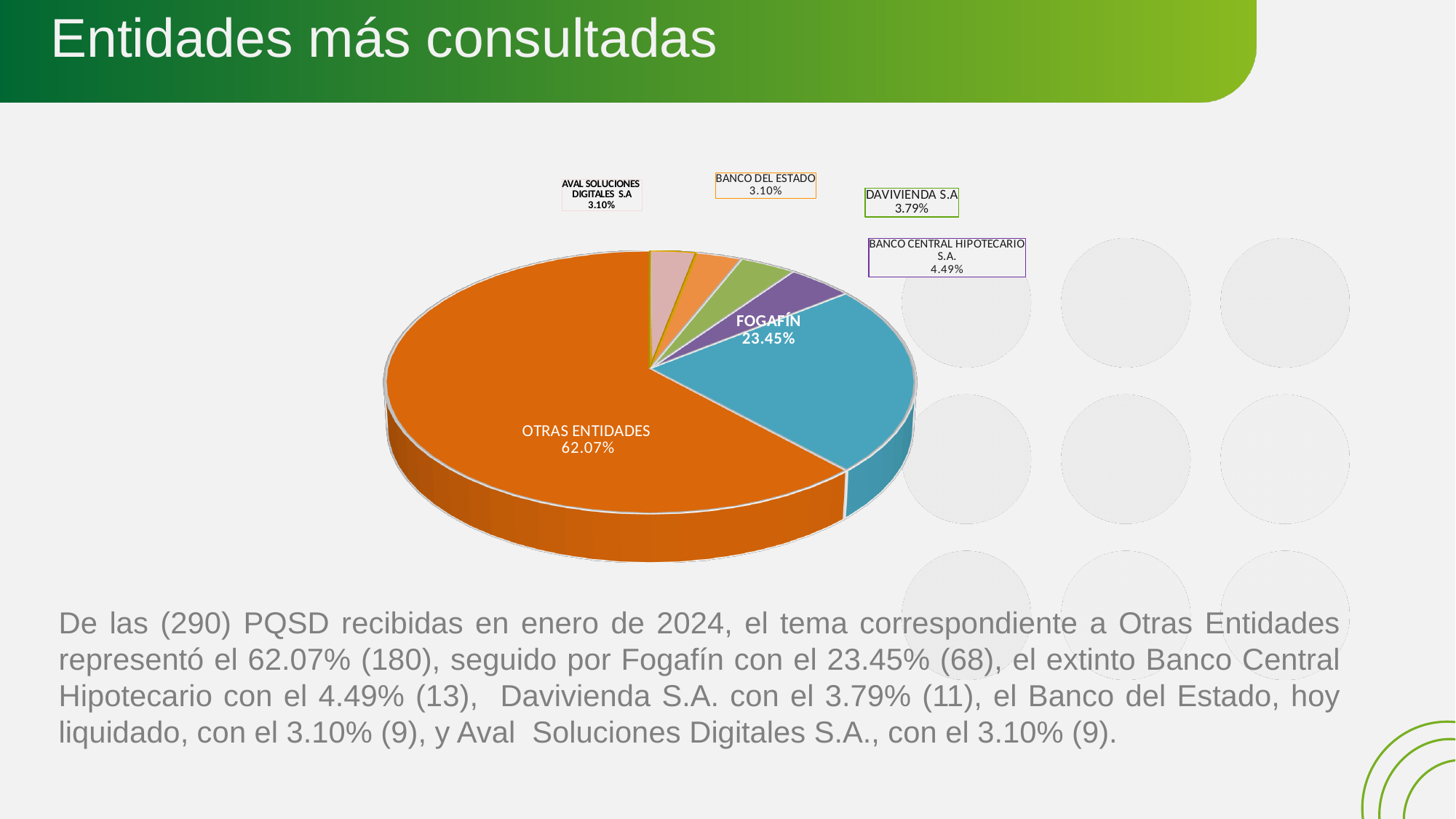

# Entidades más consultadas

### Chart

| Category |
|---|

[unsupported chart]

[unsupported chart]

[unsupported chart]

De las (290) PQSD recibidas en enero de 2024, el tema correspondiente a Otras Entidades representó el 62.07% (180), seguido por Fogafín con el 23.45% (68), el extinto Banco Central Hipotecario con el 4.49% (13),  Davivienda S.A. con el 3.79% (11), el Banco del Estado, hoy liquidado, con el 3.10% (9), y Aval  Soluciones Digitales S.A., con el 3.10% (9).